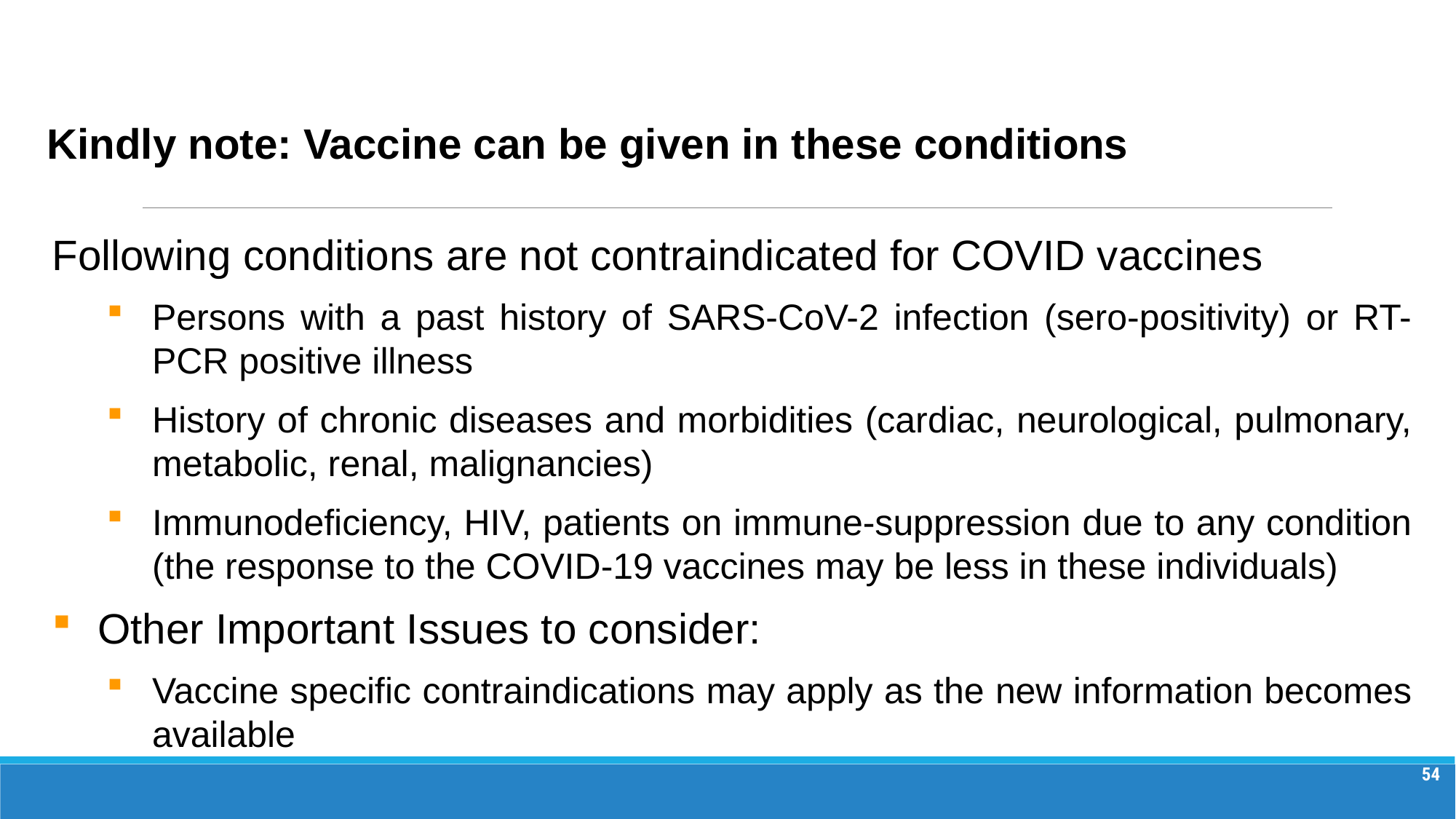

Kindly note: Vaccine can be given in these conditions
Following conditions are not contraindicated for COVID vaccines
Persons with a past history of SARS-CoV-2 infection (sero-positivity) or RT-PCR positive illness
History of chronic diseases and morbidities (cardiac, neurological, pulmonary, metabolic, renal, malignancies)
Immunodeficiency, HIV, patients on immune-suppression due to any condition (the response to the COVID-19 vaccines may be less in these individuals)
Other Important Issues to consider:
Vaccine specific contraindications may apply as the new information becomes available
54